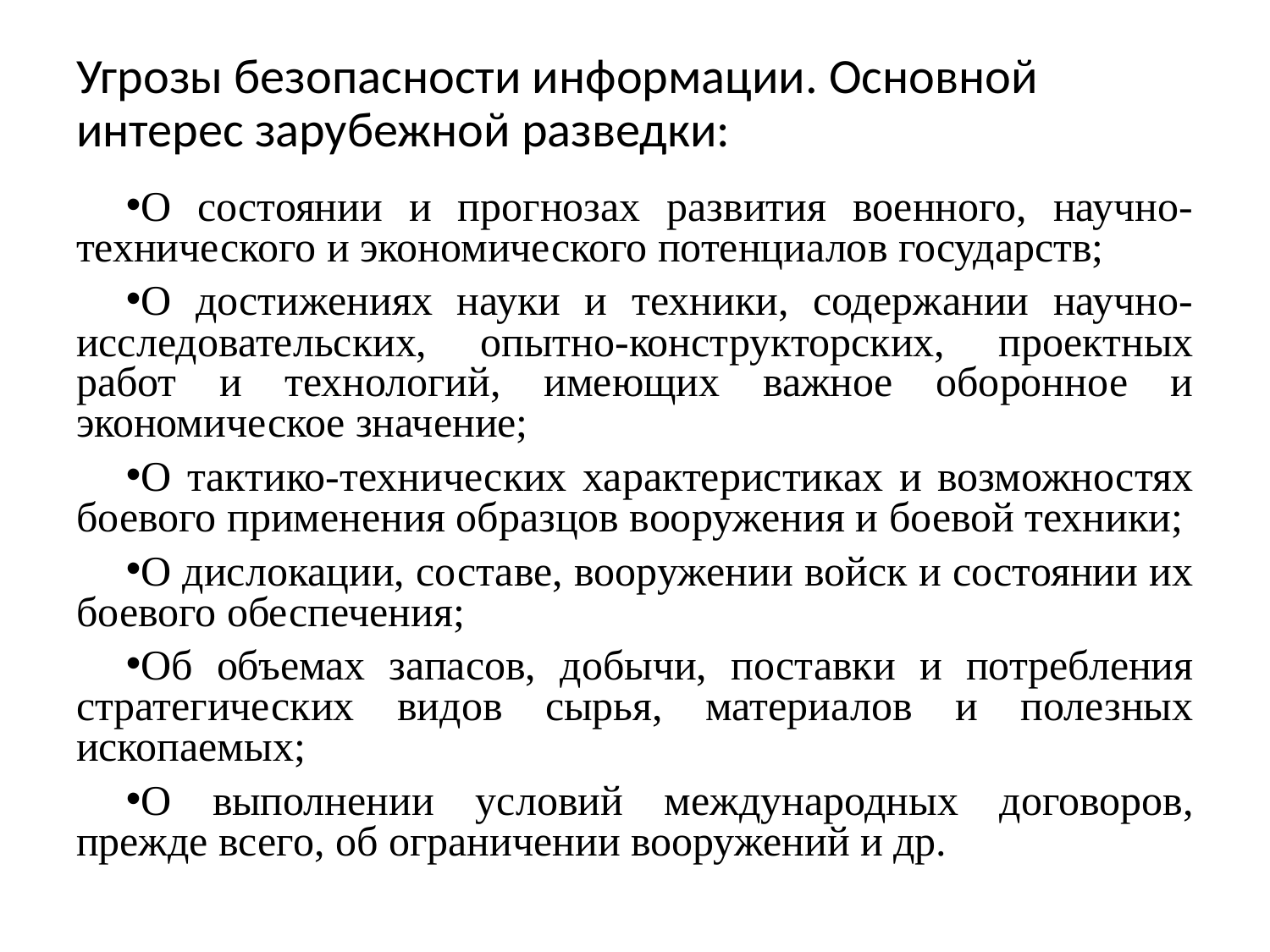

# Угрозы безопасности информации. Основной интерес зарубежной разведки:
О состоянии и прогнозах развития военного, научно-технического и экономического потенциалов государств;
О достижениях науки и техники, содержании научно-исследовательских, опытно-конструкторских, проектных работ и технологий, имеющих важное оборонное и экономическое значение;
О тактико-технических характеристиках и возможностях боевого применения образцов вооружения и боевой техники;
О дислокации, составе, вооружении войск и состоянии их боевого обеспечения;
Об объемах запасов, добычи, поставки и потребления стратегических видов сырья, материалов и полезных ископаемых;
О выполнении условий международных договоров, прежде всего, об ограничении вооружений и др.